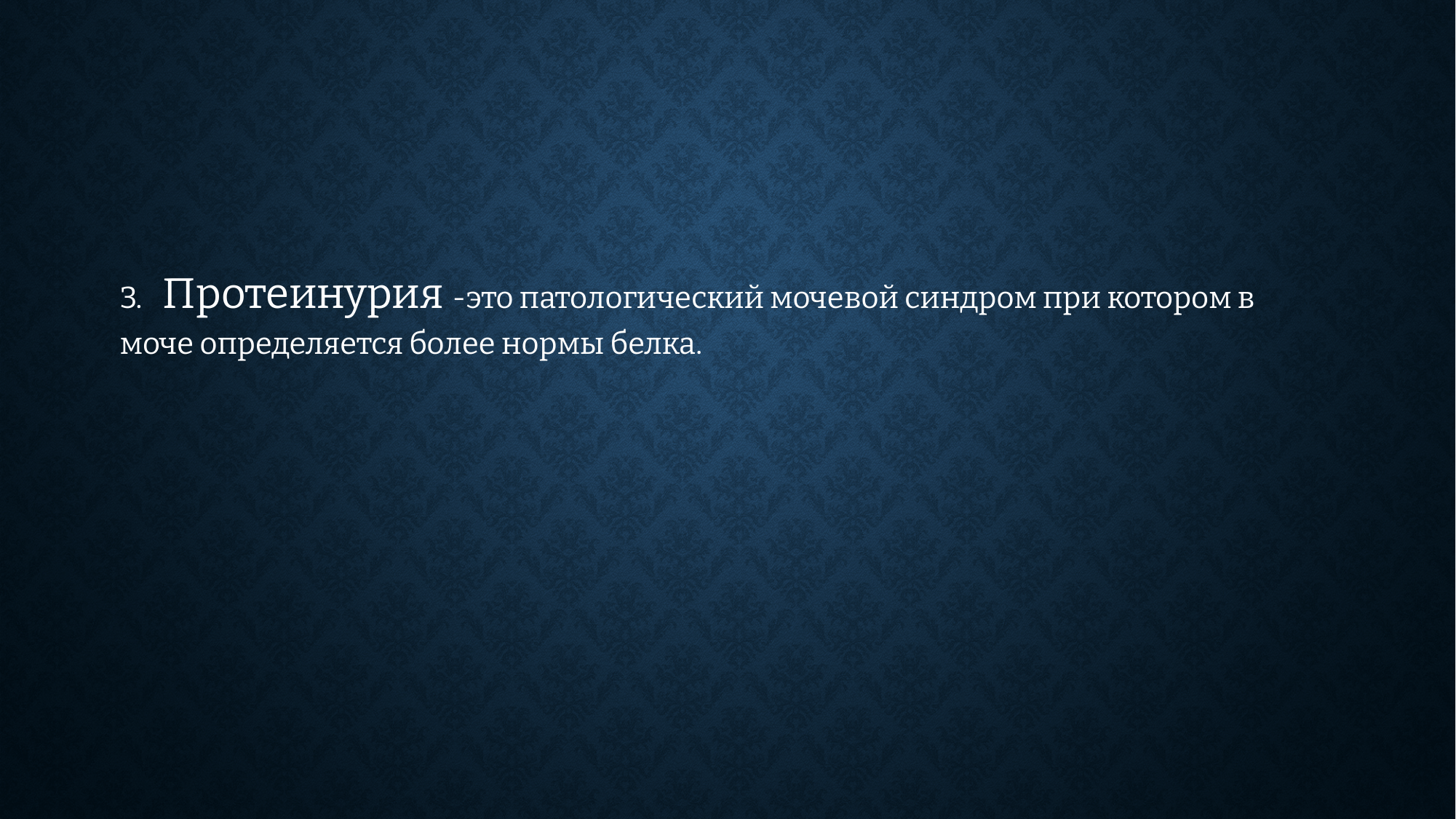

3.   Протеинурия -это патологический мочевой синдром при котором в моче определяется более нормы белка.